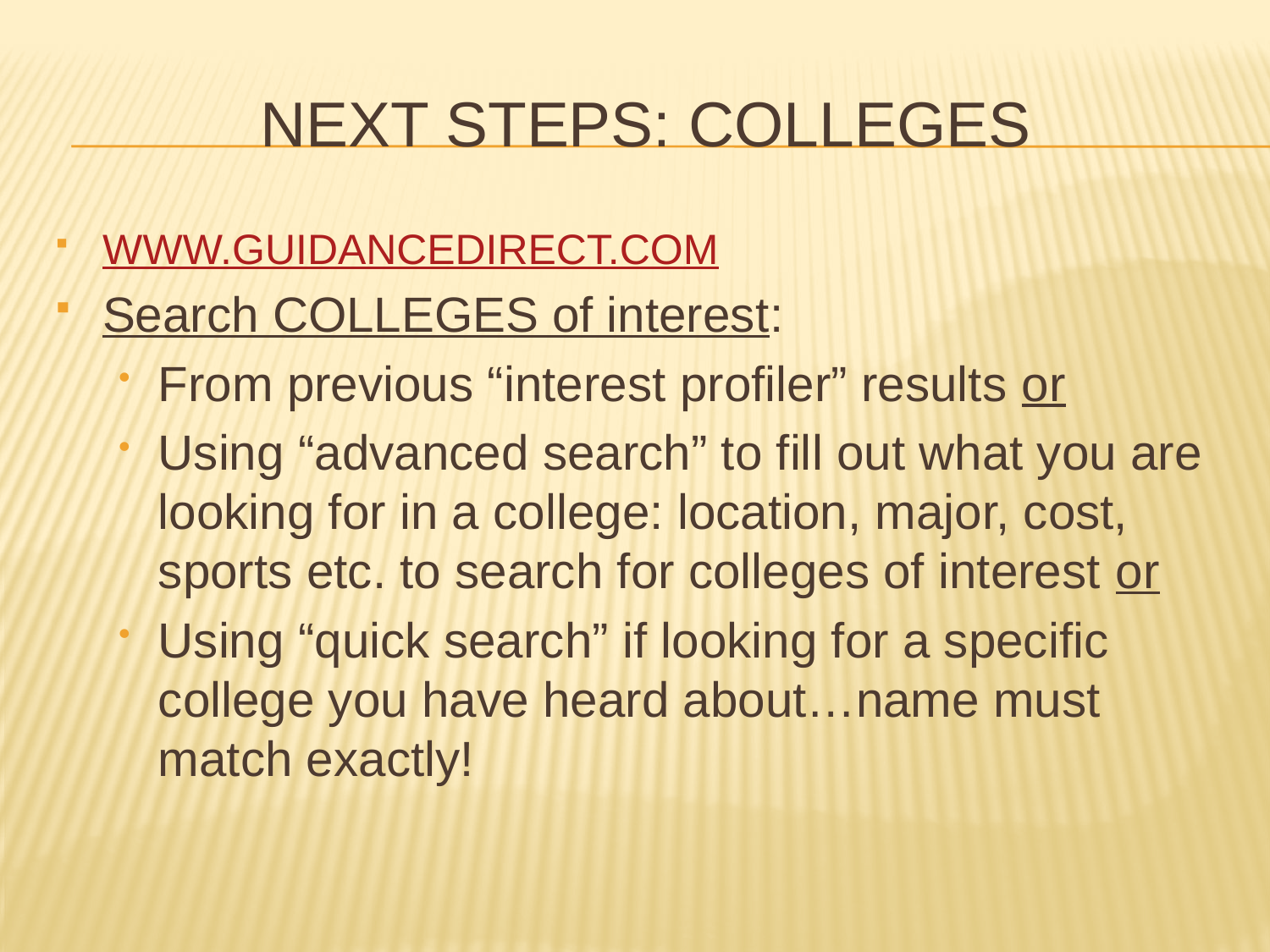

# Next steps: colleges
WWW.GUIDANCEDIRECT.COM
Search COLLEGES of interest:
From previous “interest profiler” results or
Using “advanced search” to fill out what you are looking for in a college: location, major, cost, sports etc. to search for colleges of interest or
Using “quick search” if looking for a specific college you have heard about…name must match exactly!